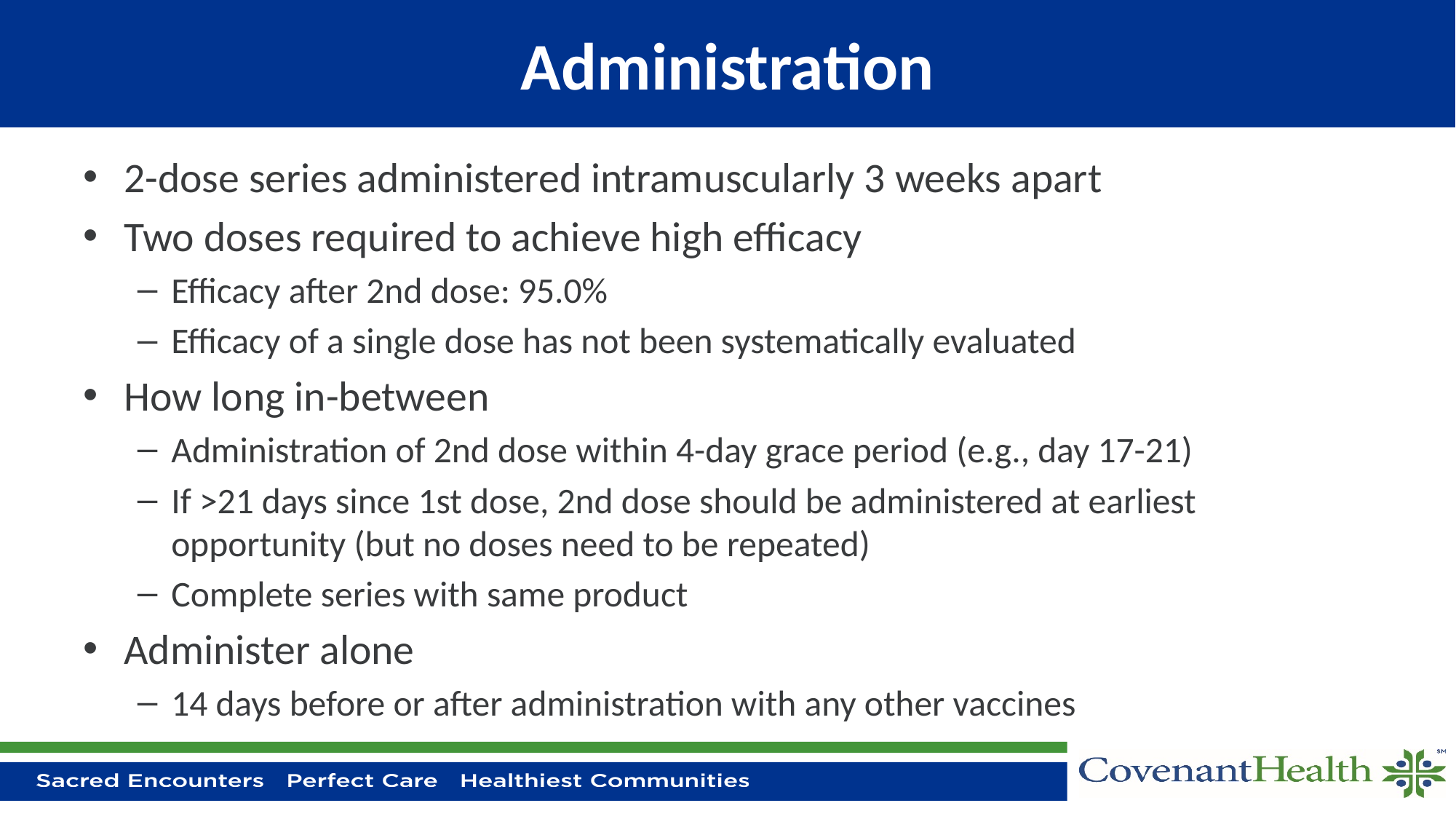

# Administration
2-dose series administered intramuscularly 3 weeks apart
Two doses required to achieve high efficacy
Efficacy after 2nd dose: 95.0%
Efficacy of a single dose has not been systematically evaluated
How long in-between
Administration of 2nd dose within 4-day grace period (e.g., day 17-21)
If >21 days since 1st dose, 2nd dose should be administered at earliest opportunity (but no doses need to be repeated)
Complete series with same product
Administer alone
14 days before or after administration with any other vaccines